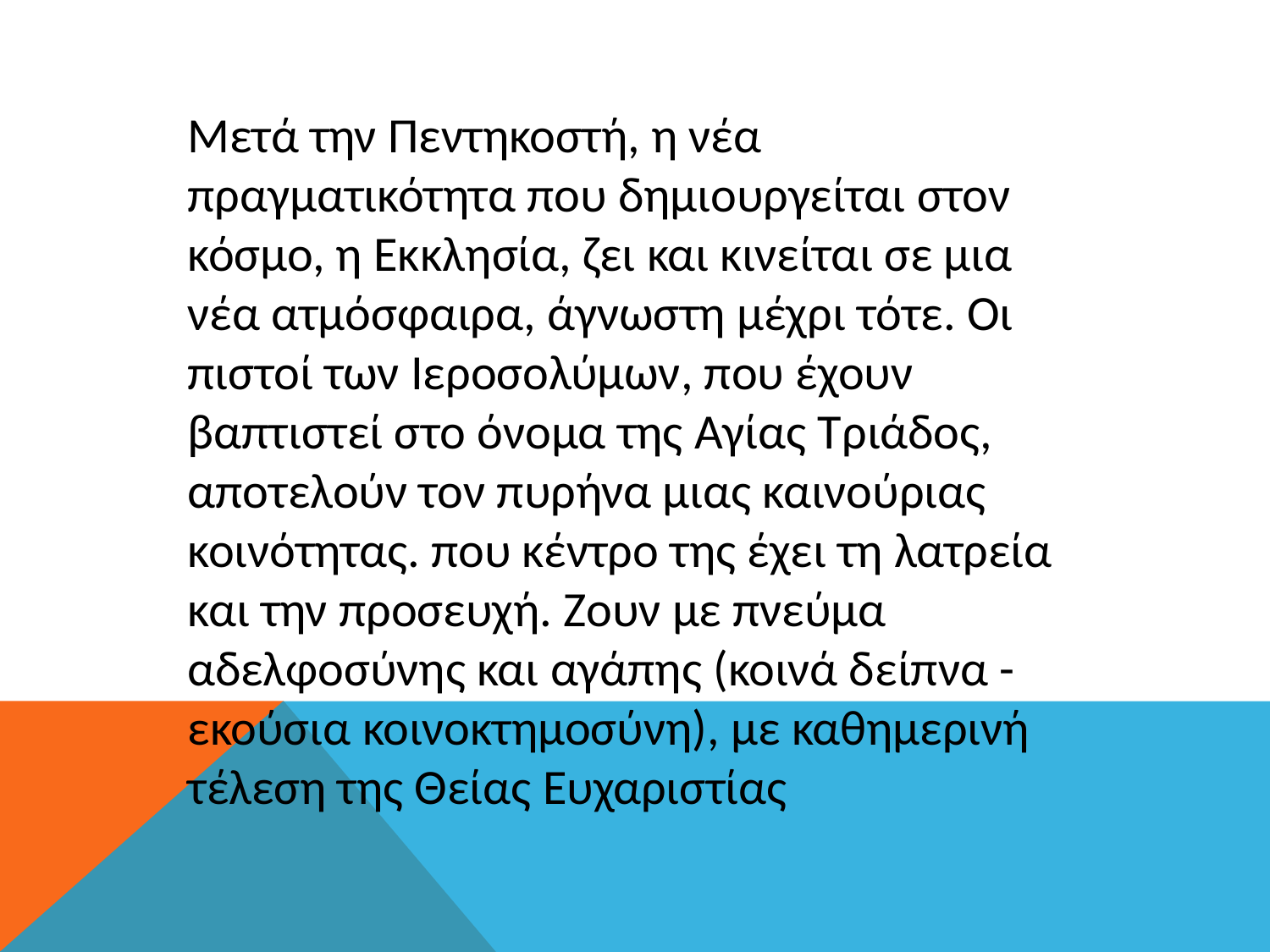

Μετά την Πεντηκοστή, η νέα πραγματικότητα που δημιουργείται στον κόσμο, η Εκκλησία, ζει και κινείται σε μια νέα ατμόσφαιρα, άγνωστη μέχρι τότε. Οι πιστοί των Ιεροσολύμων, που έχουν βαπτιστεί στο όνομα της Αγίας Τριάδος, αποτελούν τον πυρήνα μιας καινούριας κοινότητας. που κέντρο της έχει τη λατρεία και την προσευχή. Ζουν με πνεύμα αδελφοσύνης και αγάπης (κοινά δείπνα - εκούσια κοινοκτημοσύνη), με καθημερινή τέλεση της Θείας Ευχαριστίας